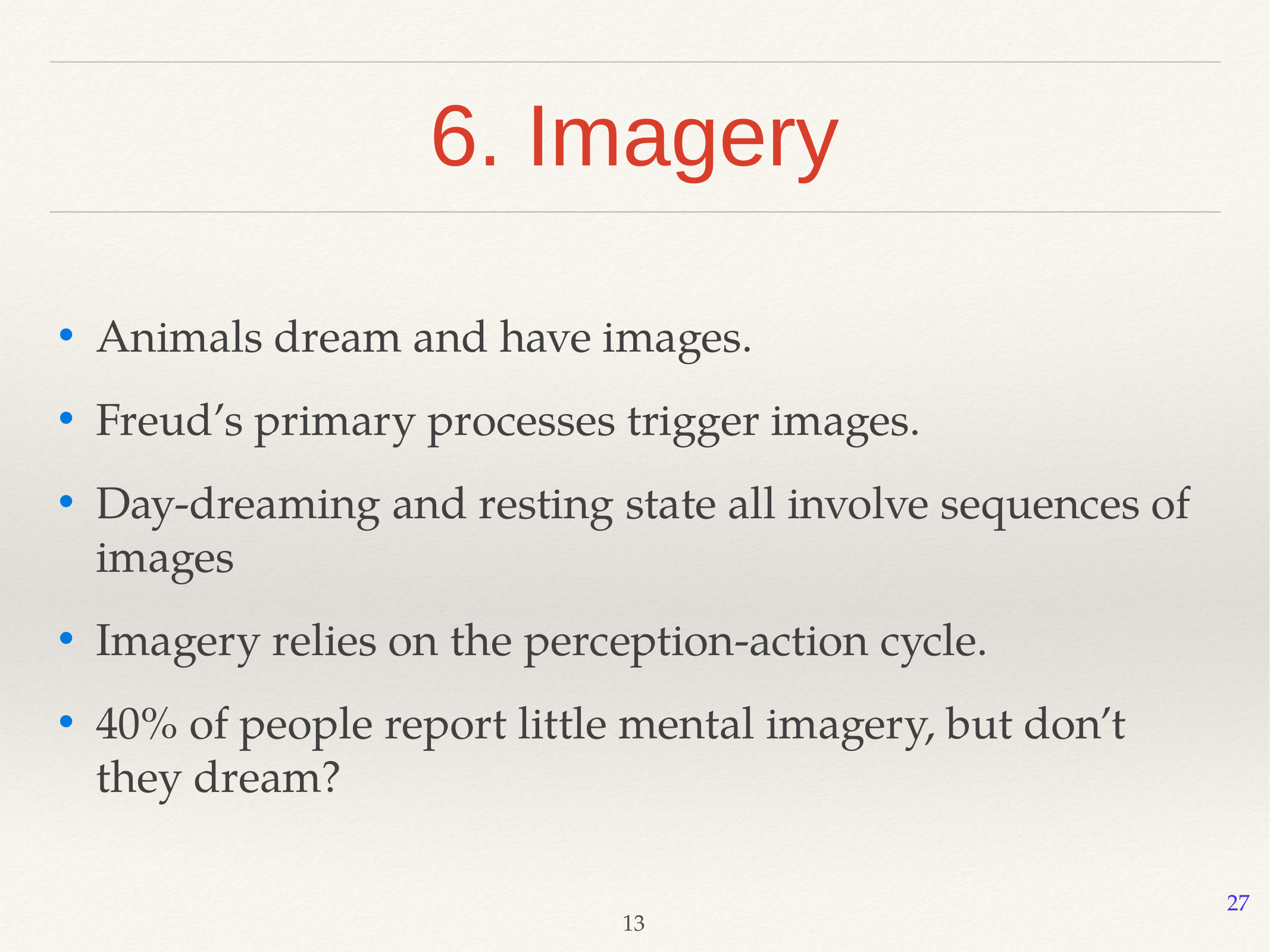

# 6. Imagery
Animals dream and have images.
Freud’s primary processes trigger images.
Day-dreaming and resting state all involve sequences of images
Imagery relies on the perception-action cycle.
40% of people report little mental imagery, but don’t they dream?
27
13